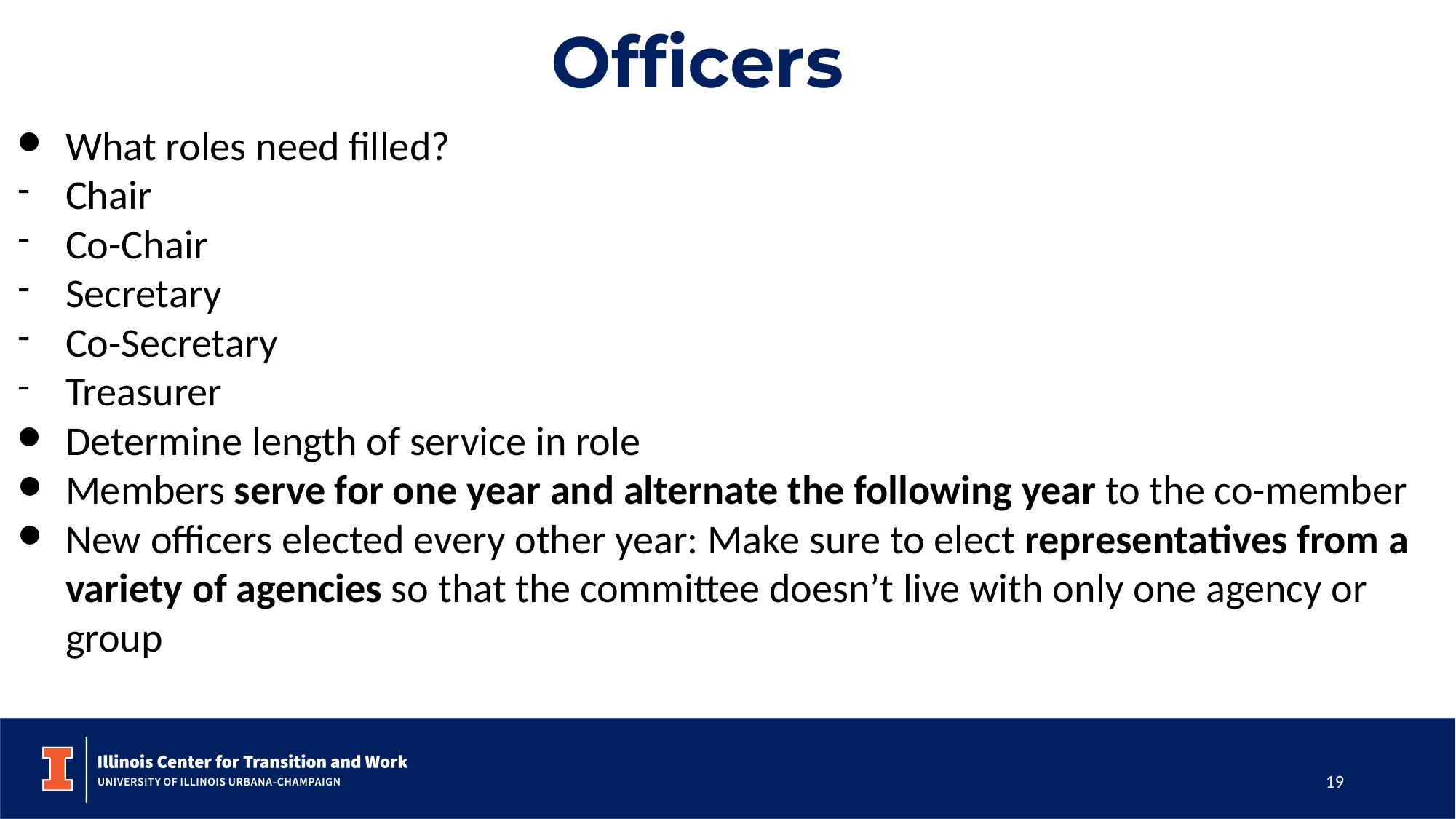

Officers
What roles need filled?
Chair
Co-Chair
Secretary
Co-Secretary
Treasurer
Determine length of service in role
Members serve for one year and alternate the following year to the co-member
New officers elected every other year: Make sure to elect representatives from a variety of agencies so that the committee doesn’t live with only one agency or group
19